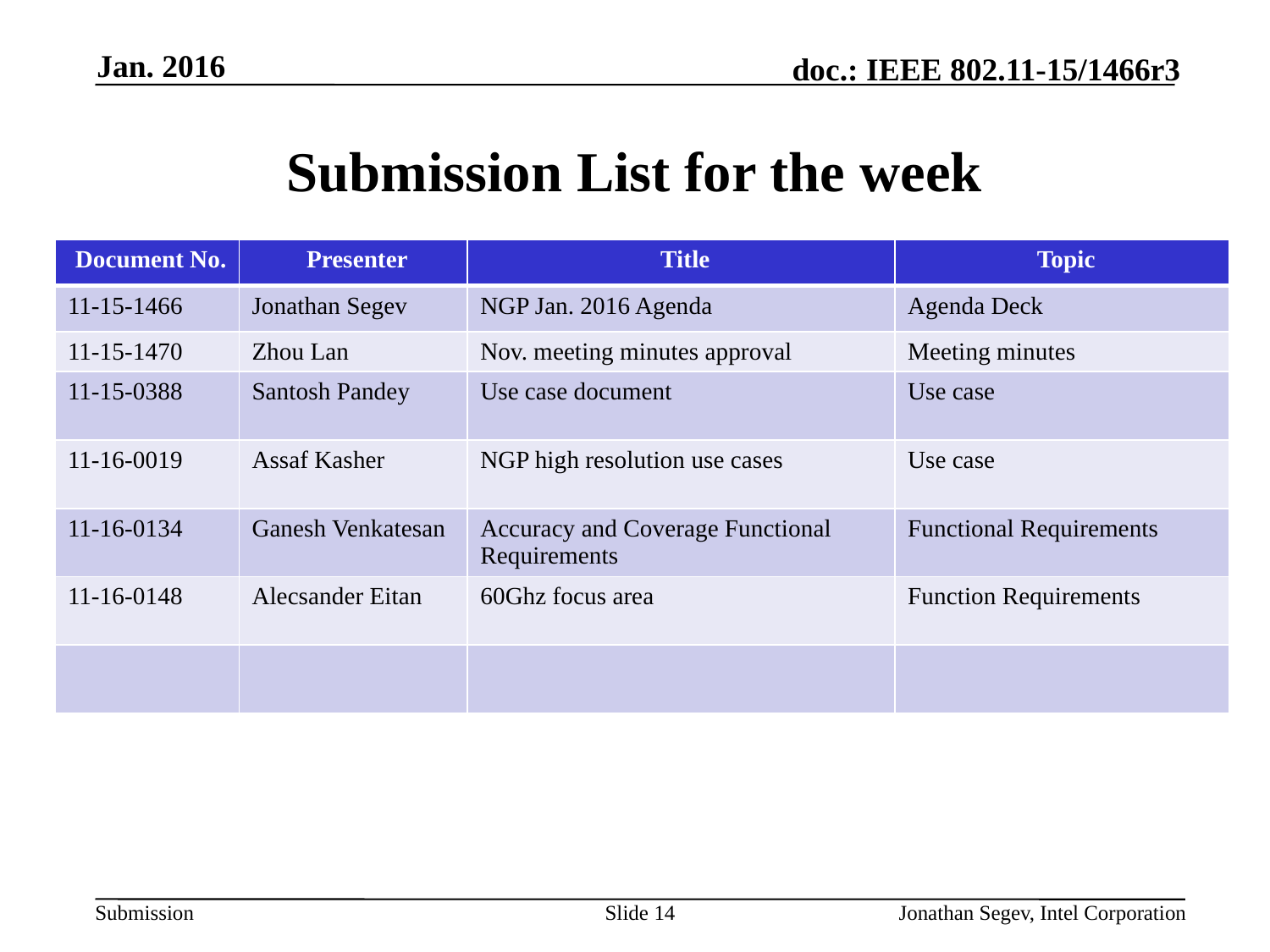

Jan. 2016
# Submission List for the week
| Document No. | Presenter | Title | Topic |
| --- | --- | --- | --- |
| 11-15-1466 | Jonathan Segev | NGP Jan. 2016 Agenda | Agenda Deck |
| 11-15-1470 | Zhou Lan | Nov. meeting minutes approval | Meeting minutes |
| 11-15-0388 | Santosh Pandey | Use case document | Use case |
| 11-16-0019 | Assaf Kasher | NGP high resolution use cases | Use case |
| 11-16-0134 | Ganesh Venkatesan | Accuracy and Coverage Functional Requirements | Functional Requirements |
| 11-16-0148 | Alecsander Eitan | 60Ghz focus area | Function Requirements |
|  |  |  |  |
Slide 14
Jonathan Segev, Intel Corporation